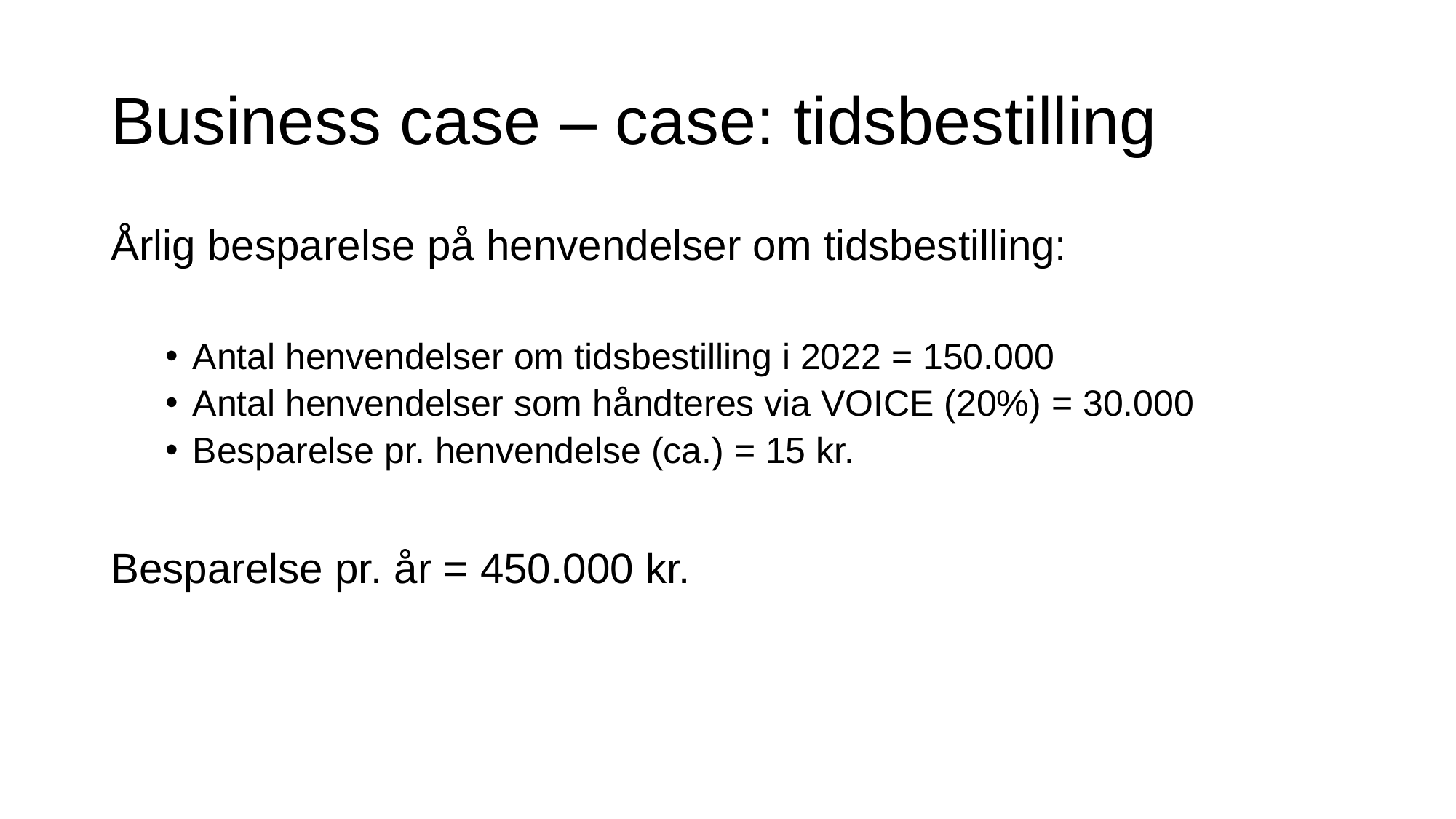

# Business case – case: tidsbestilling
Årlig besparelse på henvendelser om tidsbestilling:

Antal henvendelser om tidsbestilling i 2022 = 150.000
Antal henvendelser som håndteres via VOICE (20%) = 30.000
Besparelse pr. henvendelse (ca.) = 15 kr.

Besparelse pr. år = 450.000 kr.